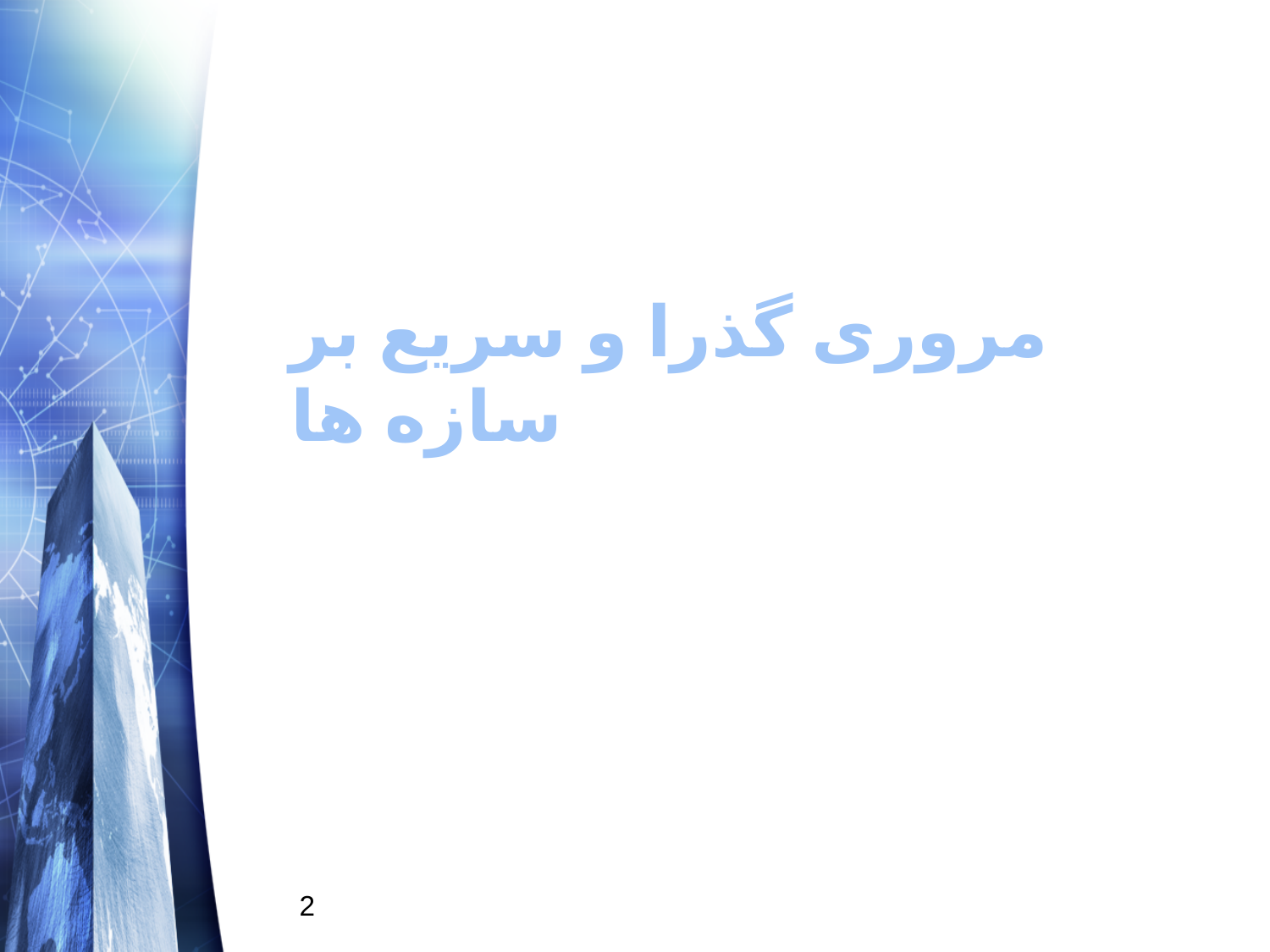

# مروری گذرا و سریع بر سازه ها

2